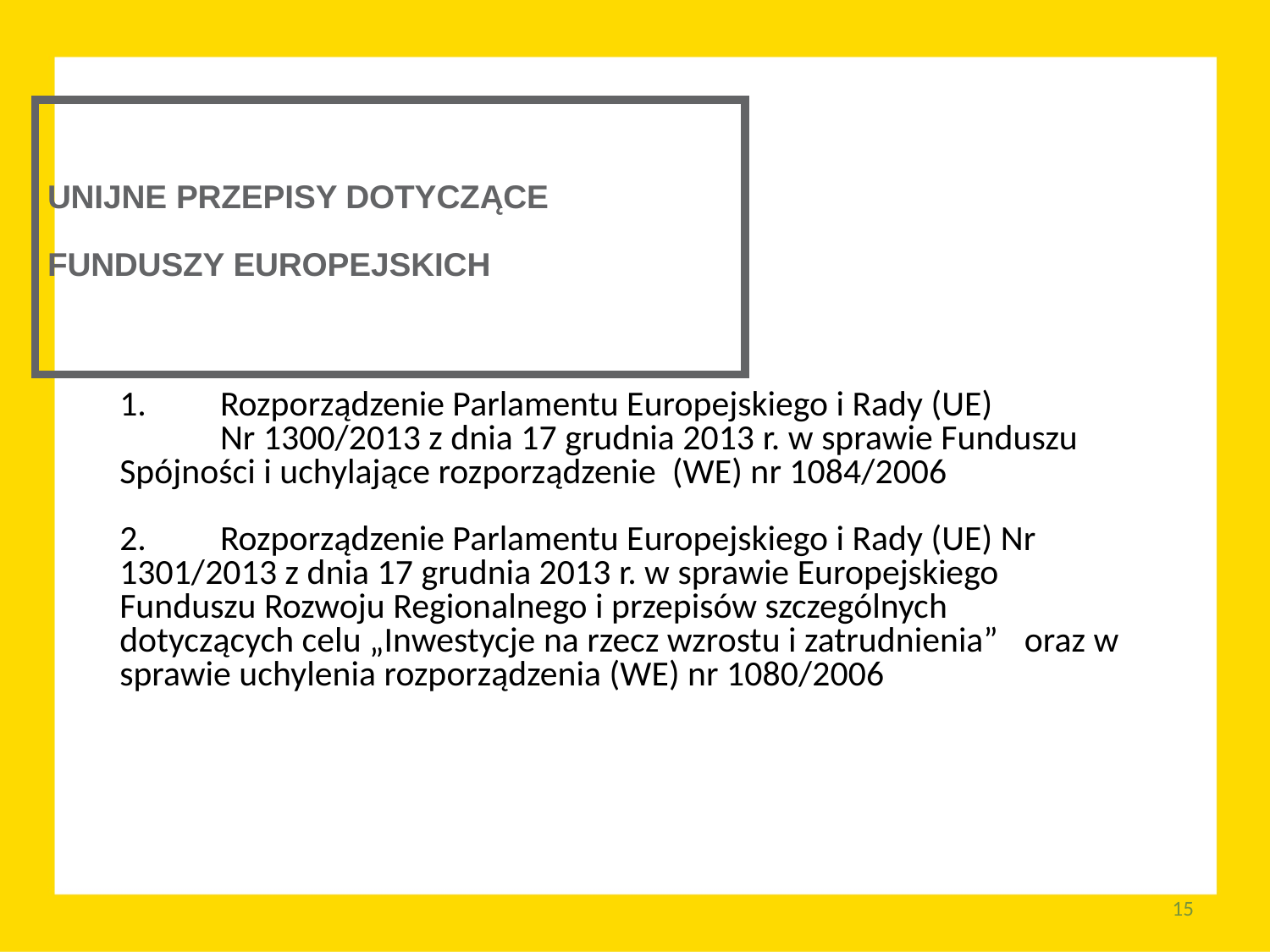

UNIJNE PRZEPISY DOTYCZĄCE FUNDUSZY EUROPEJSKICH

1. 	Rozporządzenie Parlamentu Europejskiego i Rady (UE)
	Nr 1300/2013 z dnia 17 grudnia 2013 r. w sprawie Funduszu 	Spójności i uchylające rozporządzenie  (WE) nr 1084/2006

2. 	Rozporządzenie Parlamentu Europejskiego i Rady (UE) Nr 	1301/2013 z dnia 17 grudnia 2013 r. w sprawie Europejskiego 	Funduszu Rozwoju Regionalnego i przepisów szczególnych 	dotyczących celu „Inwestycje na rzecz wzrostu i zatrudnienia” 	oraz w sprawie uchylenia rozporządzenia (WE) nr 1080/2006

15